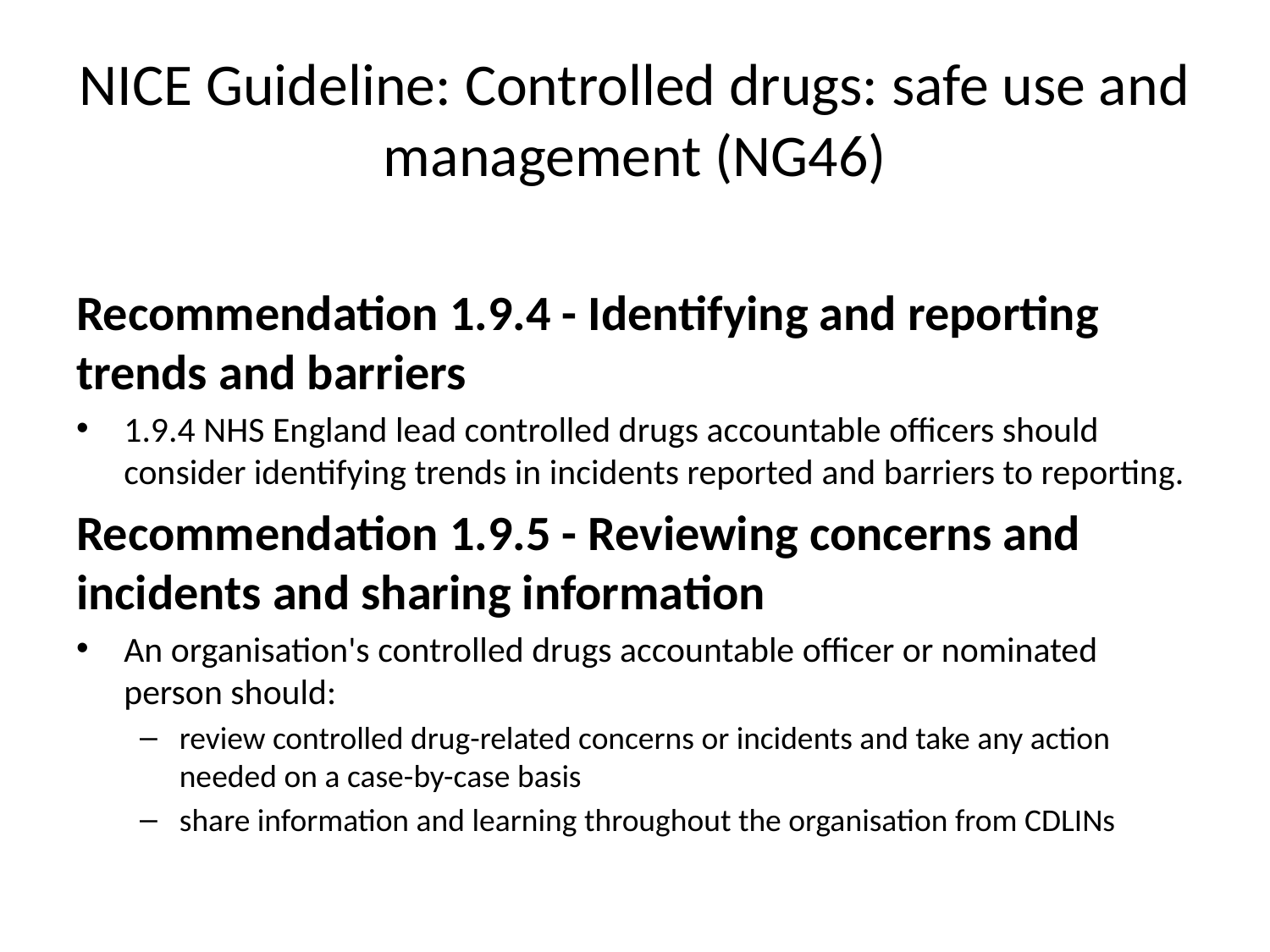

# NICE Guideline: Controlled drugs: safe use and management (NG46)
Recommendation 1.9.4 - Identifying and reporting trends and barriers
1.9.4 NHS England lead controlled drugs accountable officers should consider identifying trends in incidents reported and barriers to reporting.
Recommendation 1.9.5 - Reviewing concerns and incidents and sharing information
An organisation's controlled drugs accountable officer or nominated person should:
review controlled drug-related concerns or incidents and take any action needed on a case-by-case basis
share information and learning throughout the organisation from CDLINs